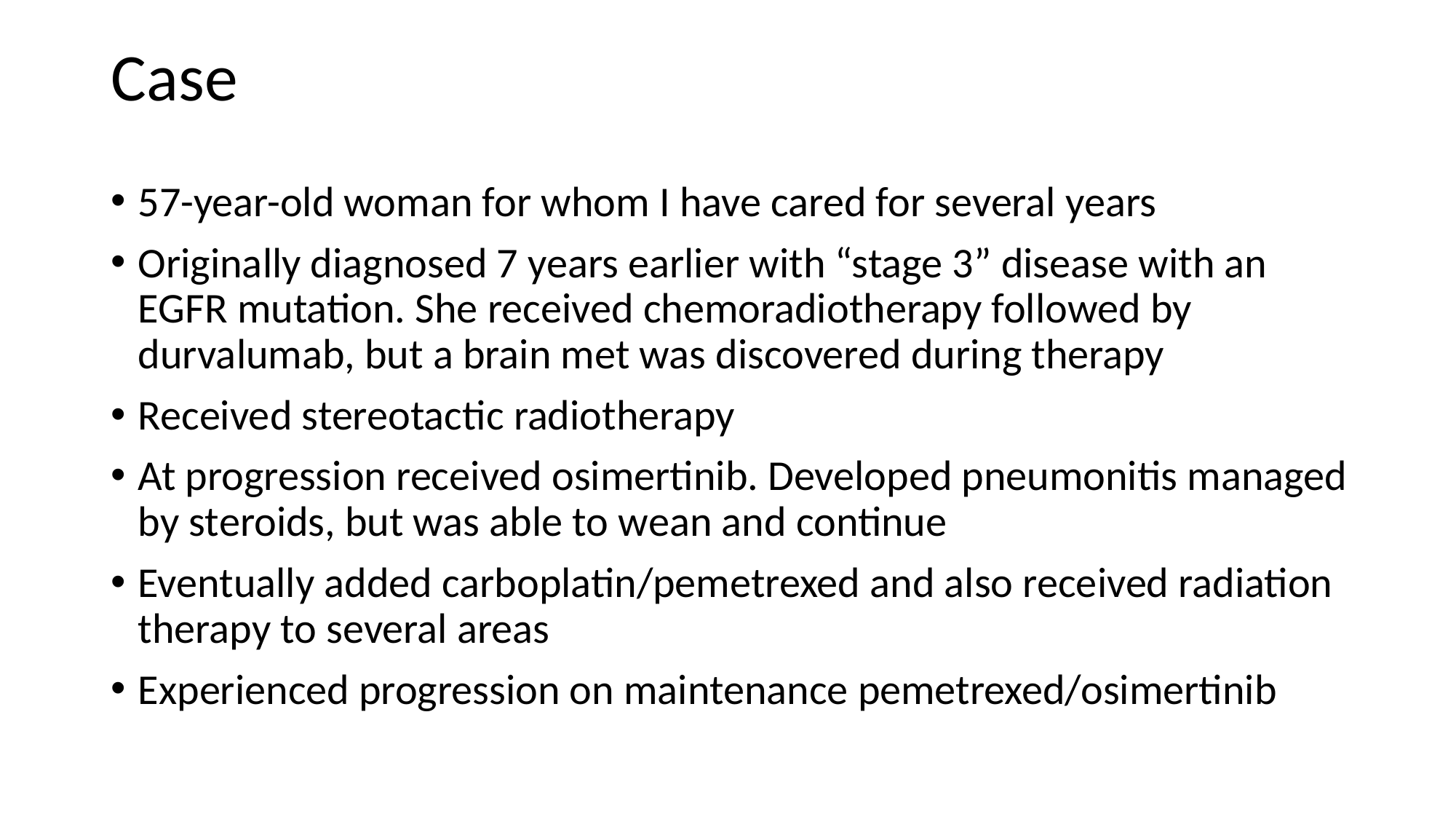

# Case
57-year-old woman for whom I have cared for several years
Originally diagnosed 7 years earlier with “stage 3” disease with an EGFR mutation. She received chemoradiotherapy followed by durvalumab, but a brain met was discovered during therapy
Received stereotactic radiotherapy
At progression received osimertinib. Developed pneumonitis managed by steroids, but was able to wean and continue
Eventually added carboplatin/pemetrexed and also received radiation therapy to several areas
Experienced progression on maintenance pemetrexed/osimertinib